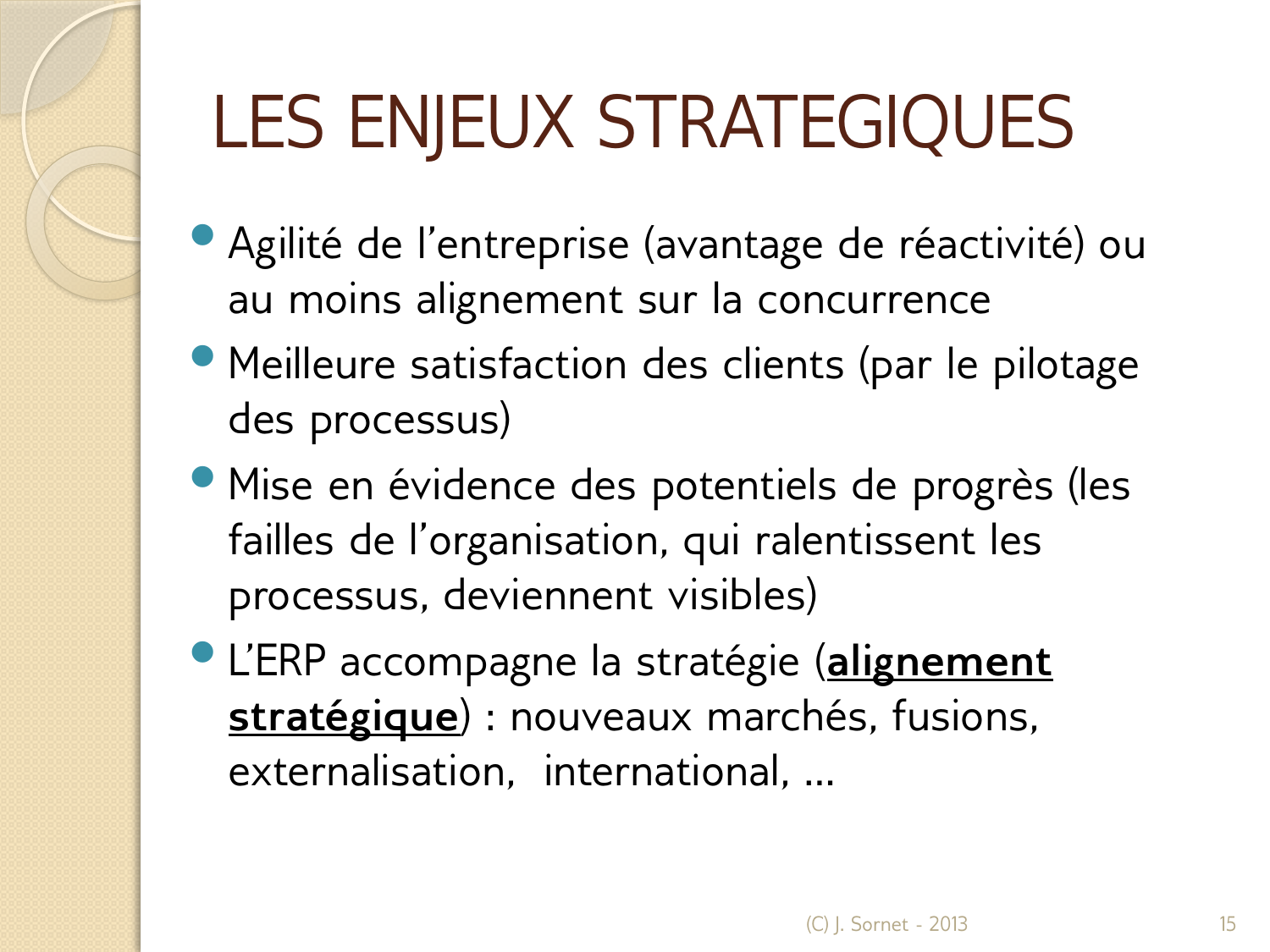

# LES ENJEUX STRATEGIQUES
Agilité de l’entreprise (avantage de réactivité) ou au moins alignement sur la concurrence
Meilleure satisfaction des clients (par le pilotage des processus)
Mise en évidence des potentiels de progrès (les failles de l’organisation, qui ralentissent les processus, deviennent visibles)
L’ERP accompagne la stratégie (alignement stratégique) : nouveaux marchés, fusions, externalisation,  international, …

(C) J. Sornet - 2013
15